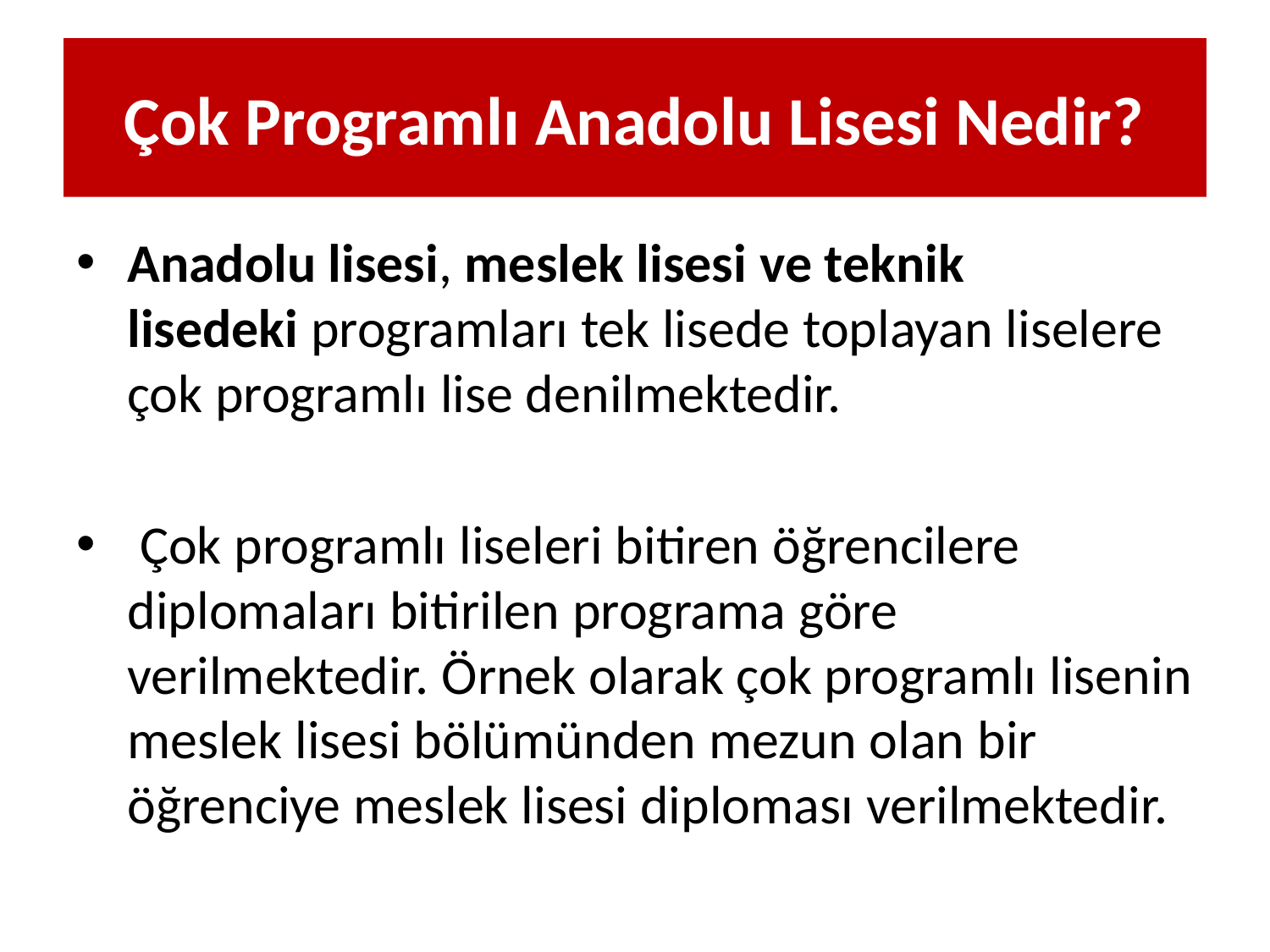

# Çok Programlı Anadolu Lisesi Nedir?
Anadolu lisesi, meslek lisesi ve teknik lisedeki programları tek lisede toplayan liselere çok programlı lise denilmektedir.

 Çok programlı liseleri bitiren öğrencilere diplomaları bitirilen programa göre verilmektedir. Örnek olarak çok programlı lisenin meslek lisesi bölümünden mezun olan bir öğrenciye meslek lisesi diploması verilmektedir.